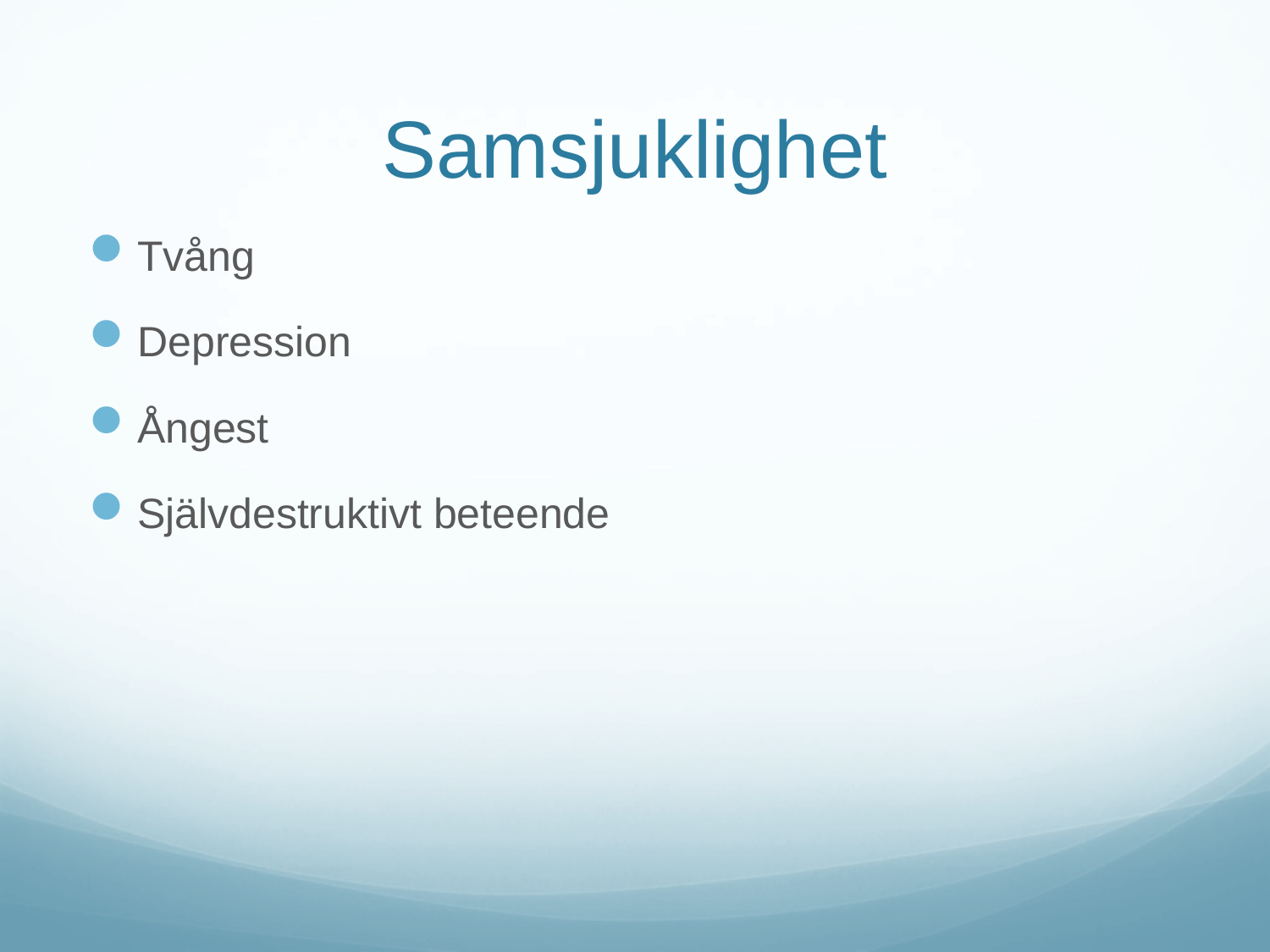

# Samsjuklighet
Tvång
Depression
Ångest
Självdestruktivt beteende